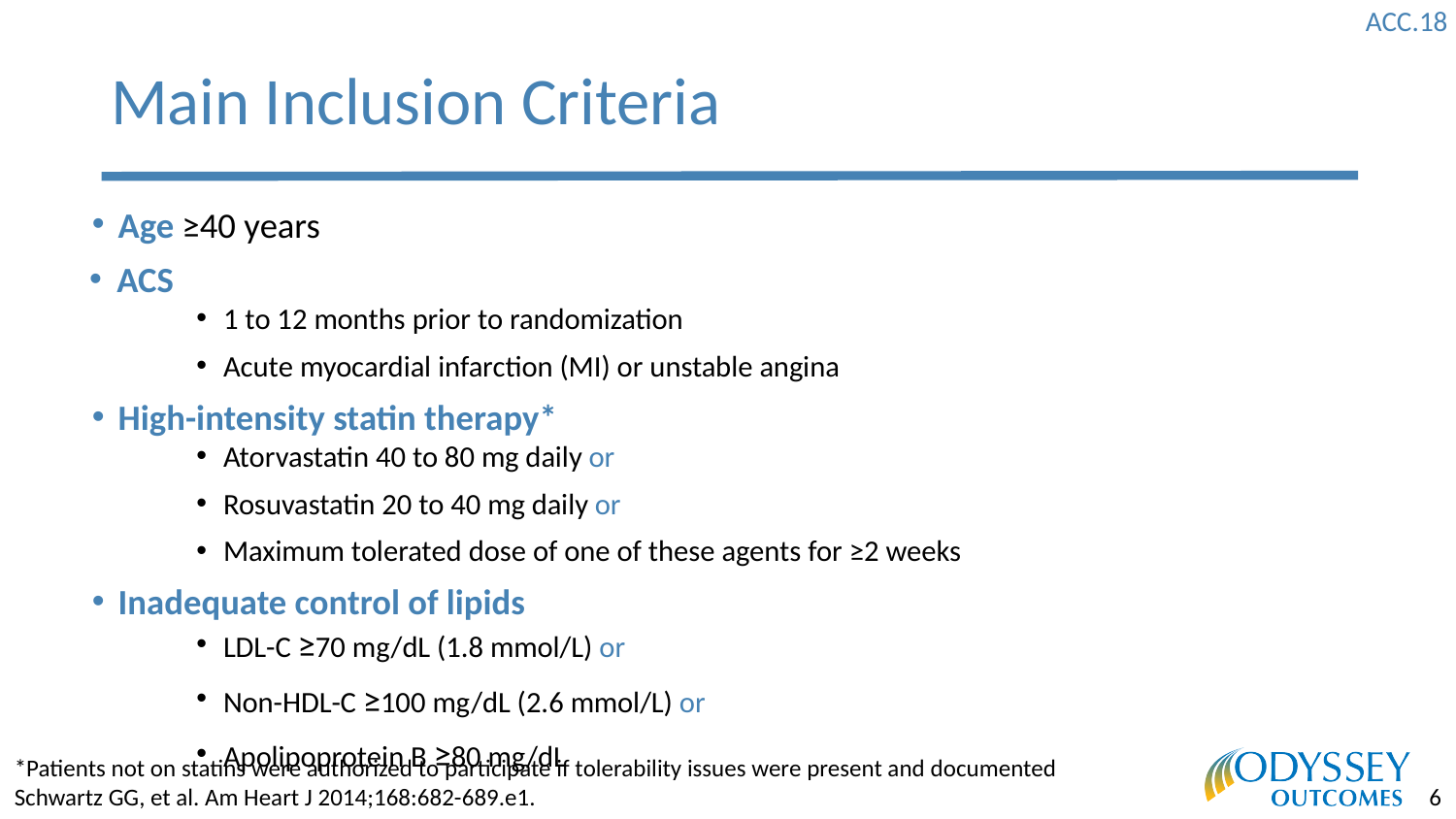

# Main Inclusion Criteria
Age ≥40 years
ACS
1 to 12 months prior to randomization
Acute myocardial infarction (MI) or unstable angina
High-intensity statin therapy*
Atorvastatin 40 to 80 mg daily or
Rosuvastatin 20 to 40 mg daily or
Maximum tolerated dose of one of these agents for ≥2 weeks
Inadequate control of lipids
LDL-C ≥70 mg/dL (1.8 mmol/L) or
Non-HDL-C ≥100 mg/dL (2.6 mmol/L) or
Apolipoprotein B ≥80 mg/dL
*Patients not on statins were authorized to participate if tolerability issues were present and documented
Schwartz GG, et al. Am Heart J 2014;168:682-689.e1.